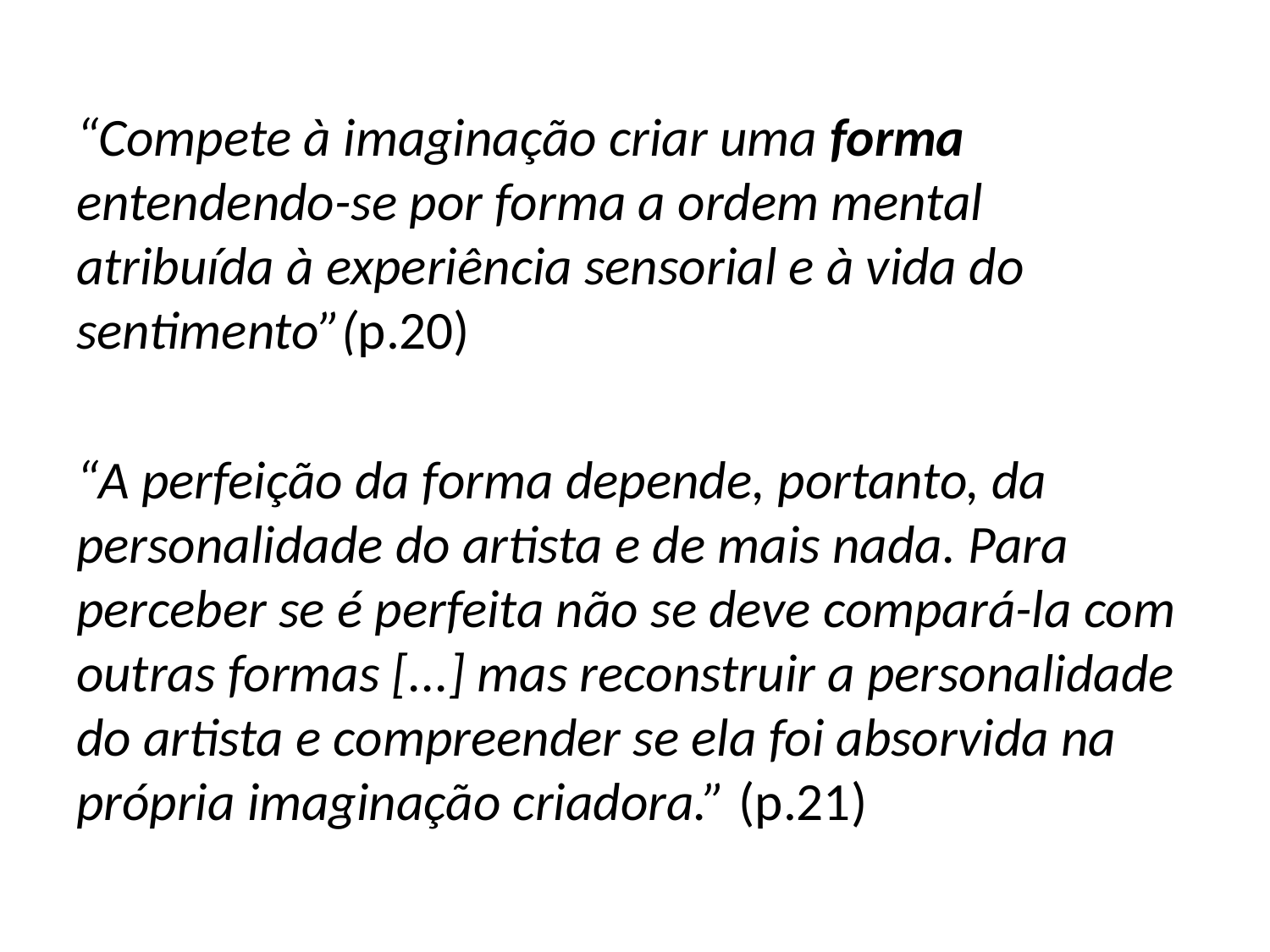

“Compete à imaginação criar uma forma entendendo-se por forma a ordem mental atribuída à experiência sensorial e à vida do sentimento”(p.20)

“A perfeição da forma depende, portanto, da personalidade do artista e de mais nada. Para perceber se é perfeita não se deve compará-la com outras formas [...] mas reconstruir a personalidade do artista e compreender se ela foi absorvida na própria imaginação criadora.” (p.21)